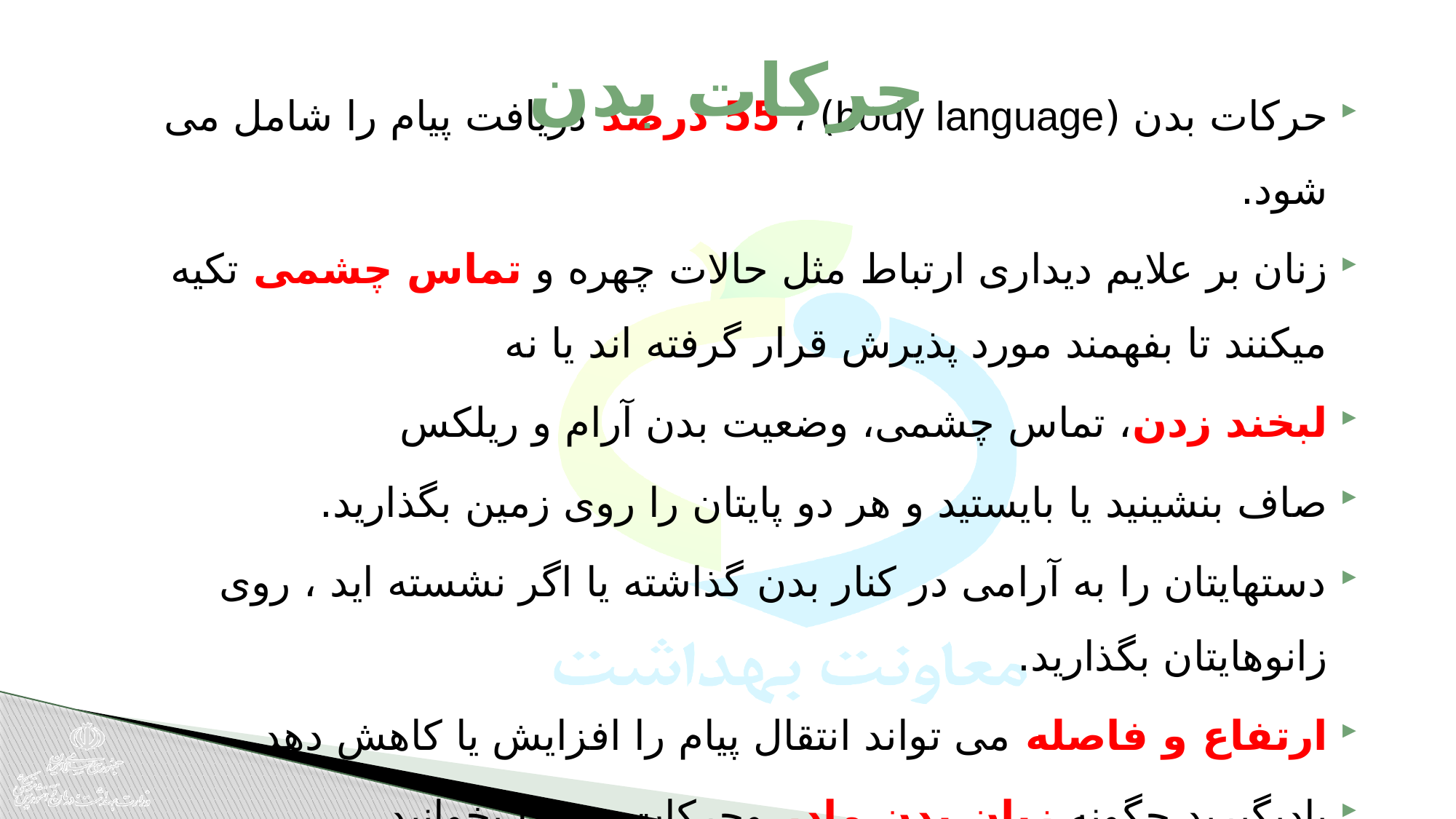

# حرکات بدن
حرکات بدن (body language) ، 55 درصد دریافت پیام را شامل می شود.
زنان بر علایم دیداری ارتباط مثل حالات چهره و تماس چشمی تکیه میکنند تا بفهمند مورد پذیرش قرار گرفته اند یا نه
لبخند زدن، تماس چشمی، وضعیت بدن آرام و ریلکس
صاف بنشینید یا بایستید و هر دو پایتان را روی زمین بگذارید.
دستهایتان را به آرامی در کنار بدن گذاشته یا اگر نشسته اید ، روی زانوهایتان بگذارید.
ارتفاع و فاصله می تواند انتقال پیام را افزایش یا کاهش دهد.
یادبگیرید چگونه زبان بدن مادر وحرکات وی را بخوانید.